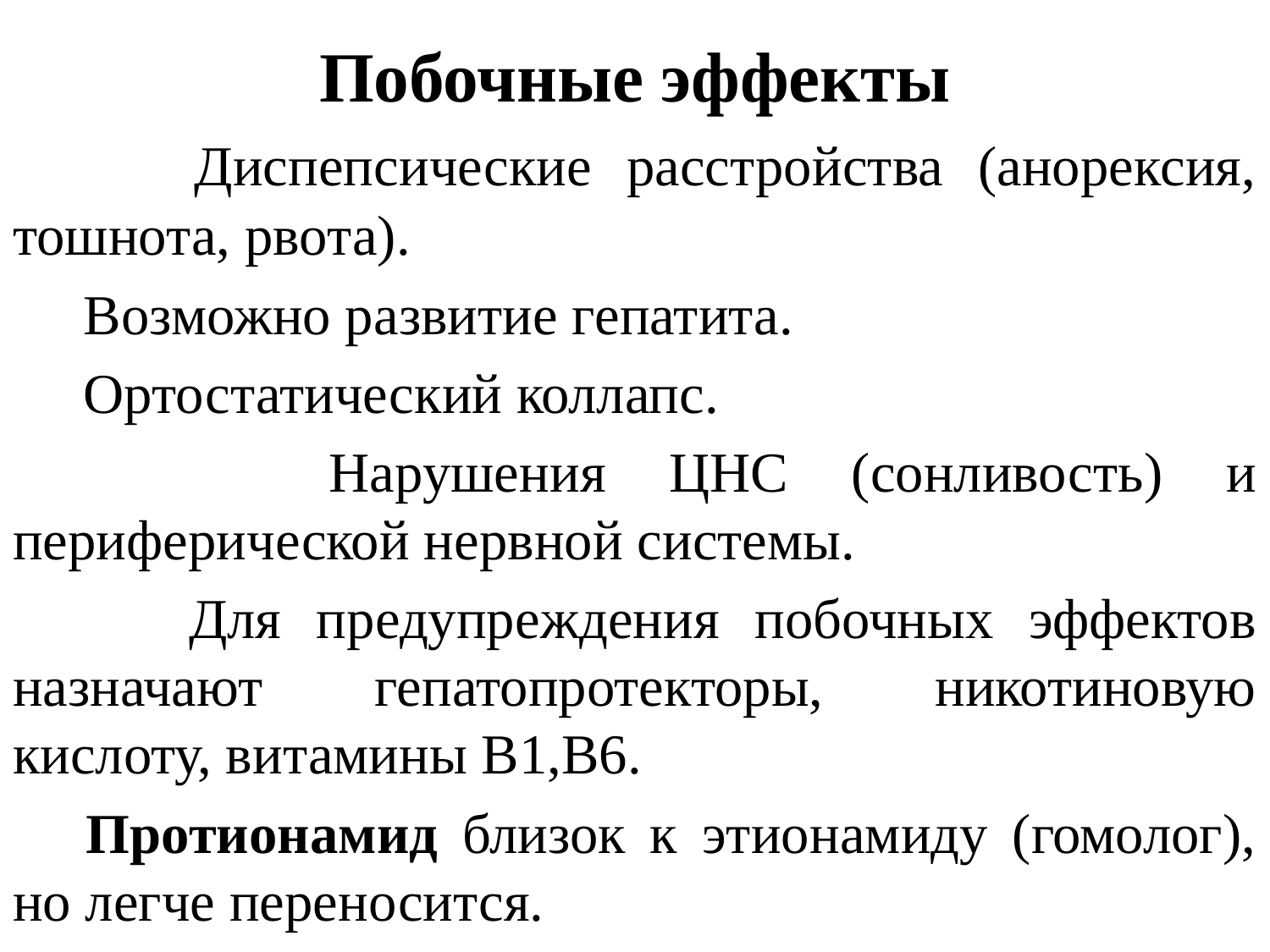

# Побочные эффекты
     Диспепсические расстройства (анорексия, тошнота, рвота).
     Возможно развитие гепатита.
     Ортостатический коллапс.
     Нарушения ЦНС (сонливость) и периферической нервной системы.
     Для предупреждения побочных эффектов назначают гепатопротекторы, никотиновую кислоту, витамины В1,В6.
   Протионамид близок к этионамиду (гомолог), но легче переносится.